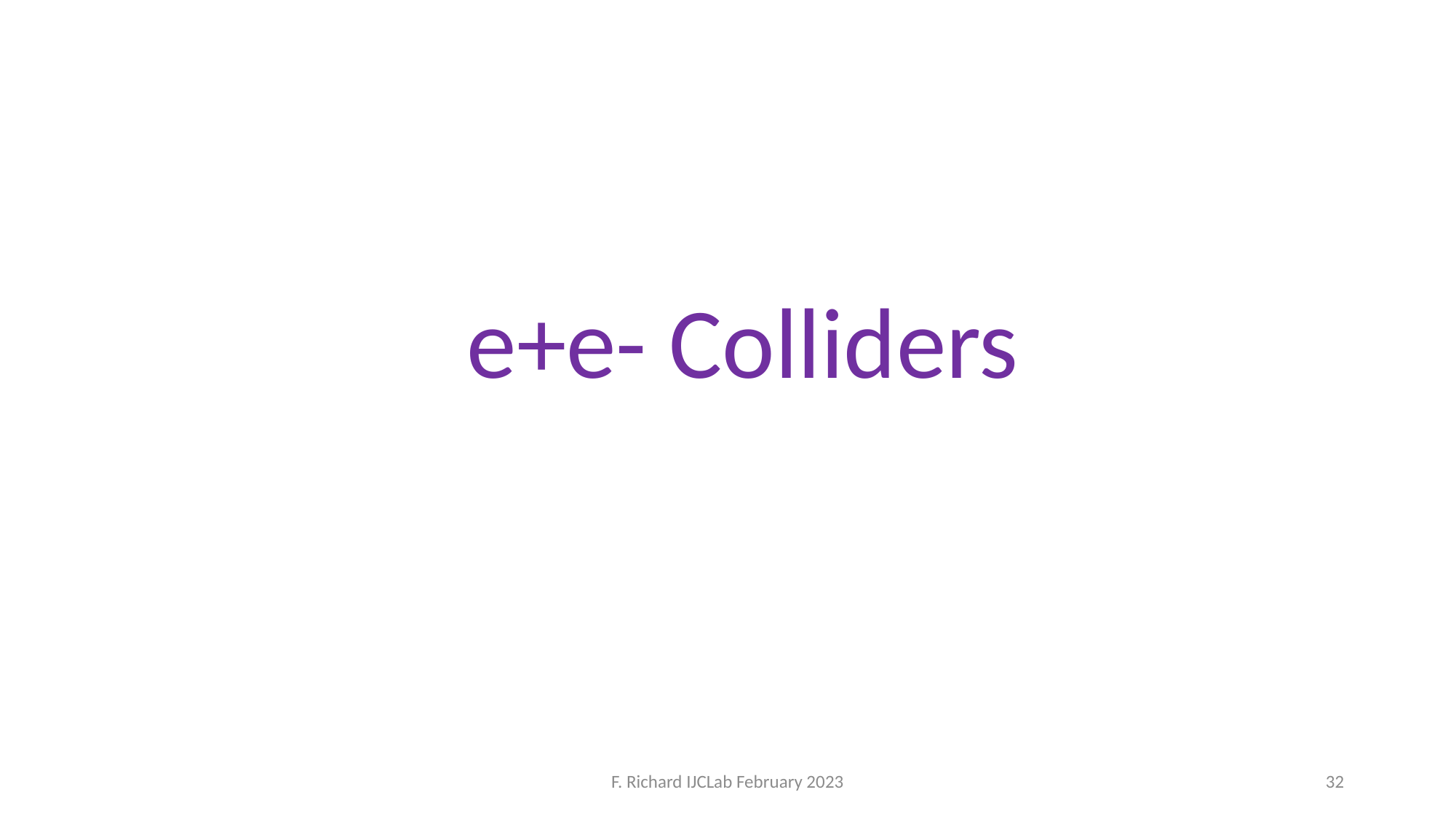

# e+e- Colliders
F. Richard IJCLab February 2023
32